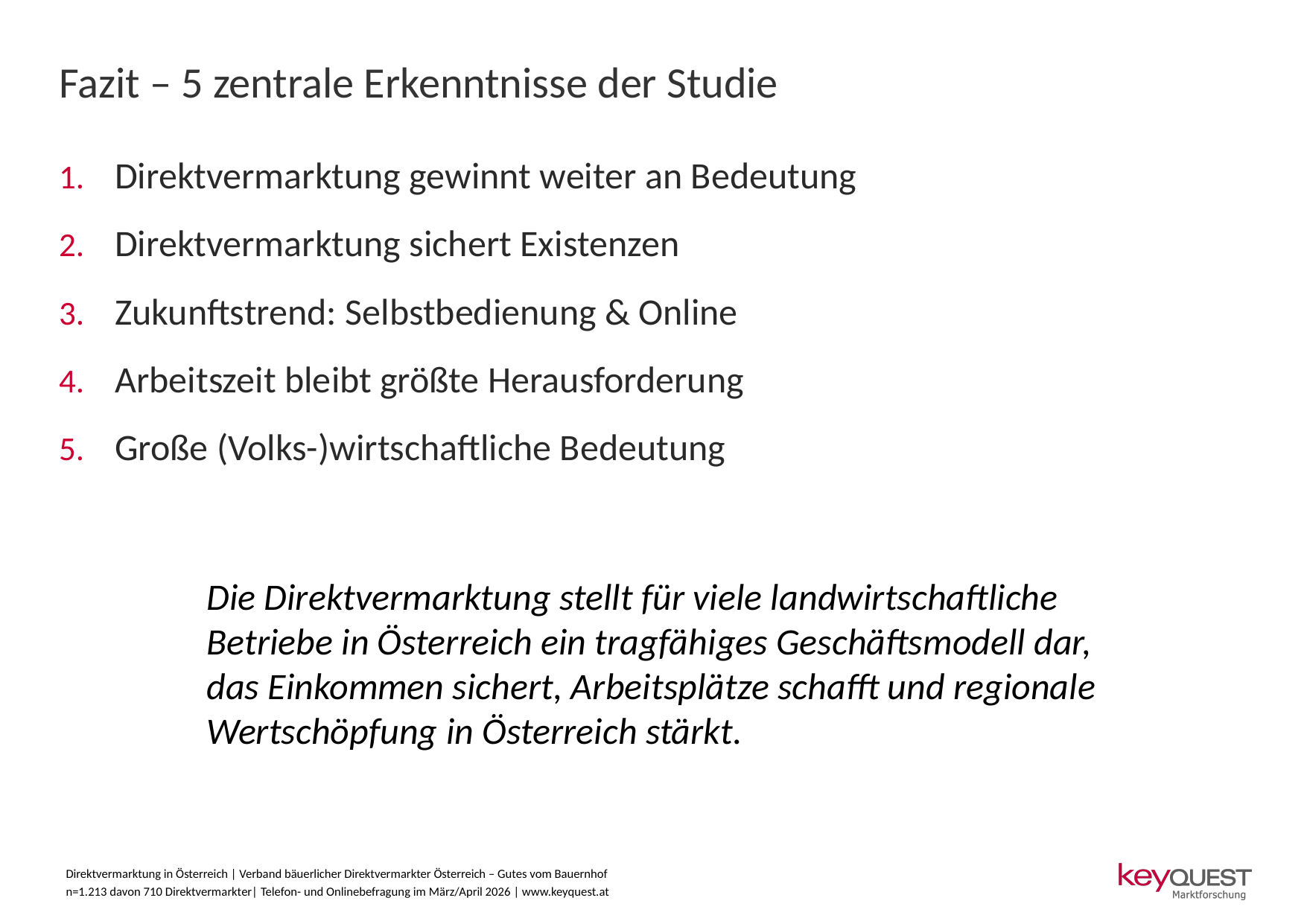

# Fazit – 5 zentrale Erkenntnisse der Studie
Direktvermarktung gewinnt weiter an Bedeutung
Direktvermarktung sichert Existenzen
Zukunftstrend: Selbstbedienung & Online
Arbeitszeit bleibt größte Herausforderung
Große (Volks-)wirtschaftliche Bedeutung

Die Direktvermarktung stellt für viele landwirtschaftliche Betriebe in Österreich ein tragfähiges Geschäftsmodell dar, das Einkommen sichert, Arbeitsplätze schafft und regionale Wertschöpfung in Österreich stärkt.